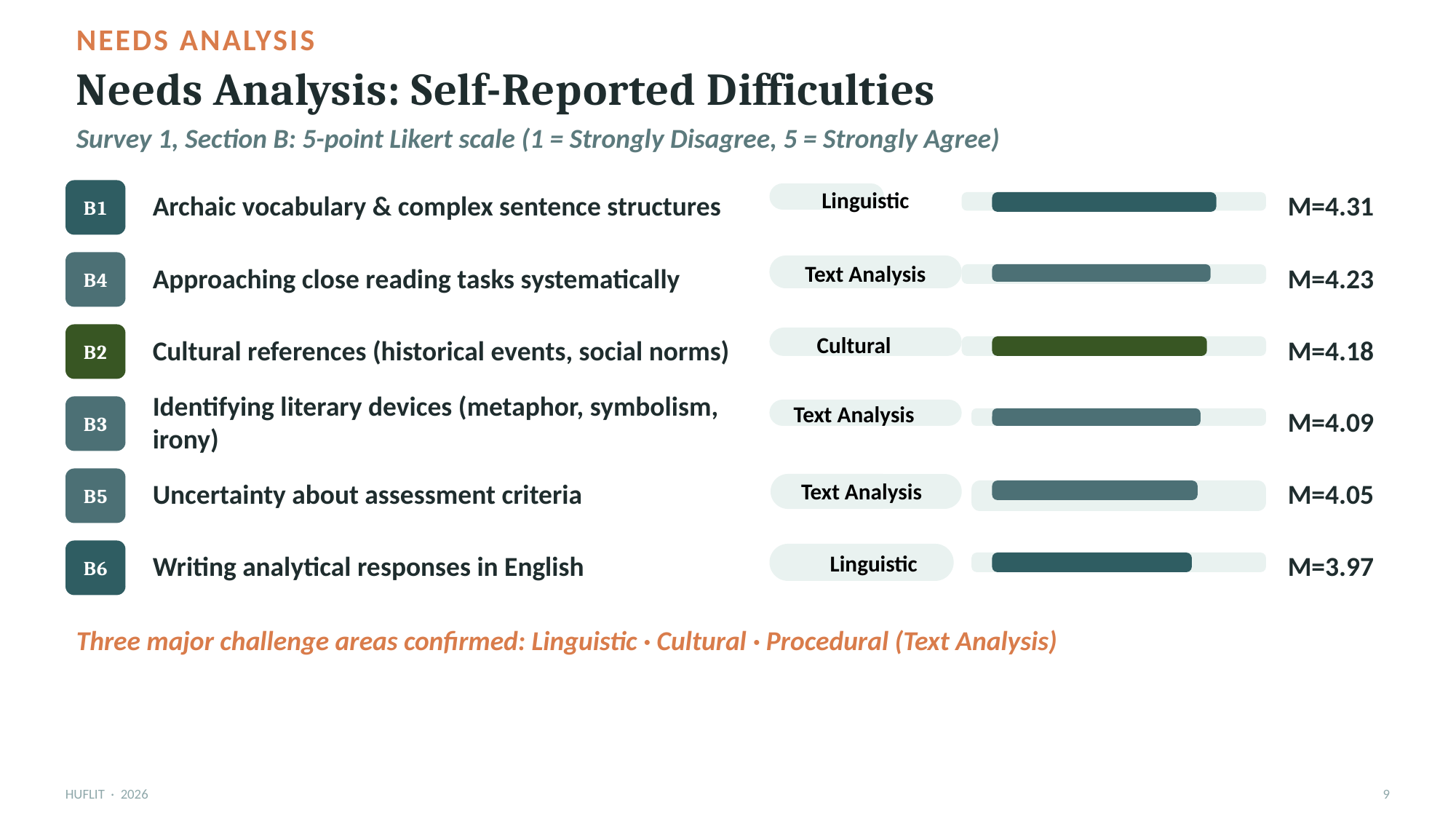

NEEDS ANALYSIS
Needs Analysis: Self-Reported Difficulties
Survey 1, Section B: 5-point Likert scale (1 = Strongly Disagree, 5 = Strongly Agree)
Archaic vocabulary & complex sentence structures
M=4.31

B1
Linguistic

Approaching close reading tasks systematically
M=4.23

B4
Text Analysis

Cultural references (historical events, social norms)
M=4.18

B2

Cultural

Identifying literary devices (metaphor, symbolism, irony)
M=4.09

B3
Text Analysis

Uncertainty about assessment criteria
M=4.05

B5
Text Analysis

Writing analytical responses in English
M=3.97

B6
Linguistic

Three major challenge areas confirmed: Linguistic · Cultural · Procedural (Text Analysis)
HUFLIT  ·  2026
9